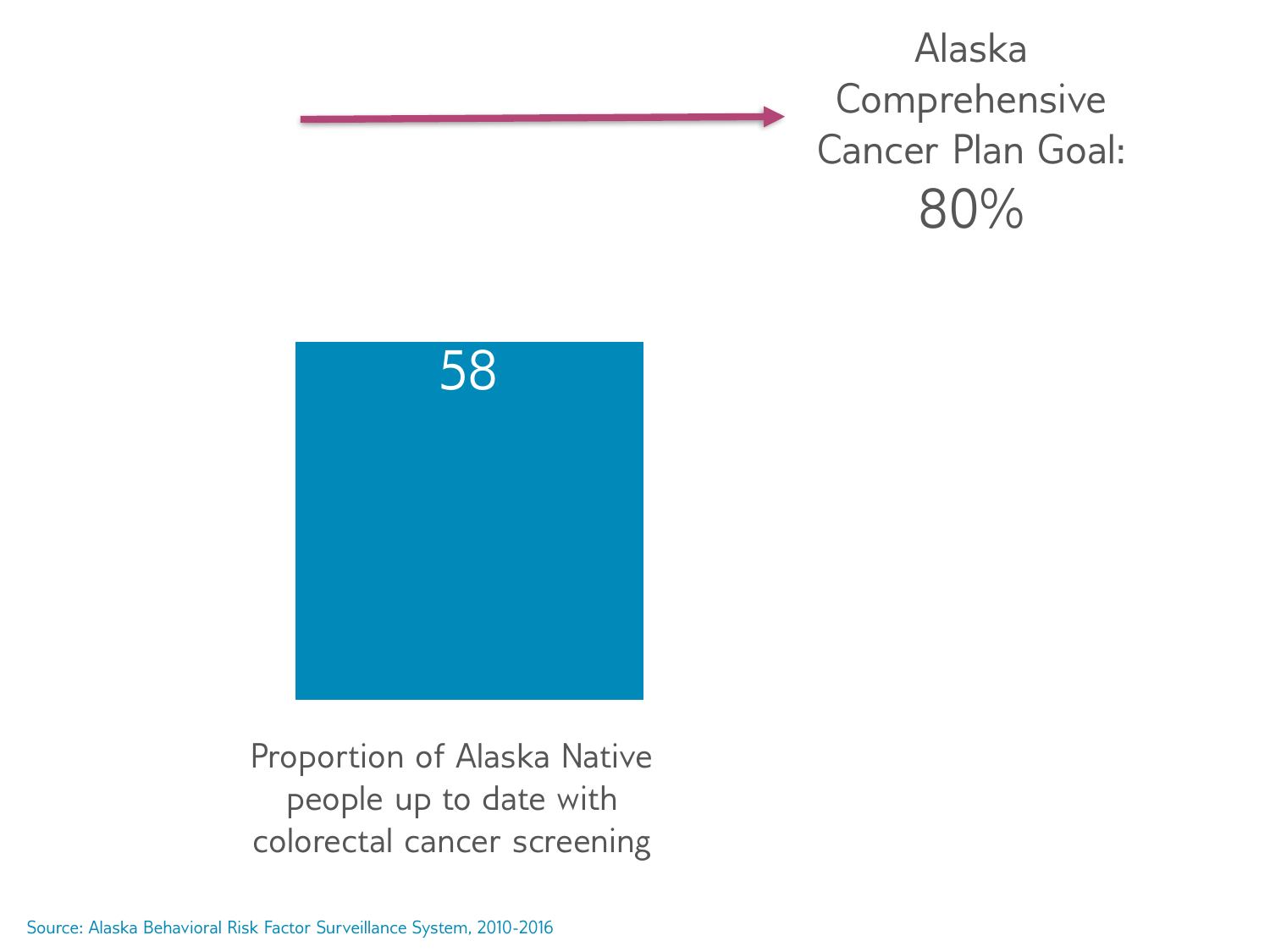

Alaska Comprehensive Cancer Plan Goal:
80%

### Chart

| Category | Series 1 |
|---|---|
| Category 2 | 58.0 |
Proportion of Alaska Native people up to date with colorectal cancer screening
Source: Alaska Behavioral Risk Factor Surveillance System, 2010-2016